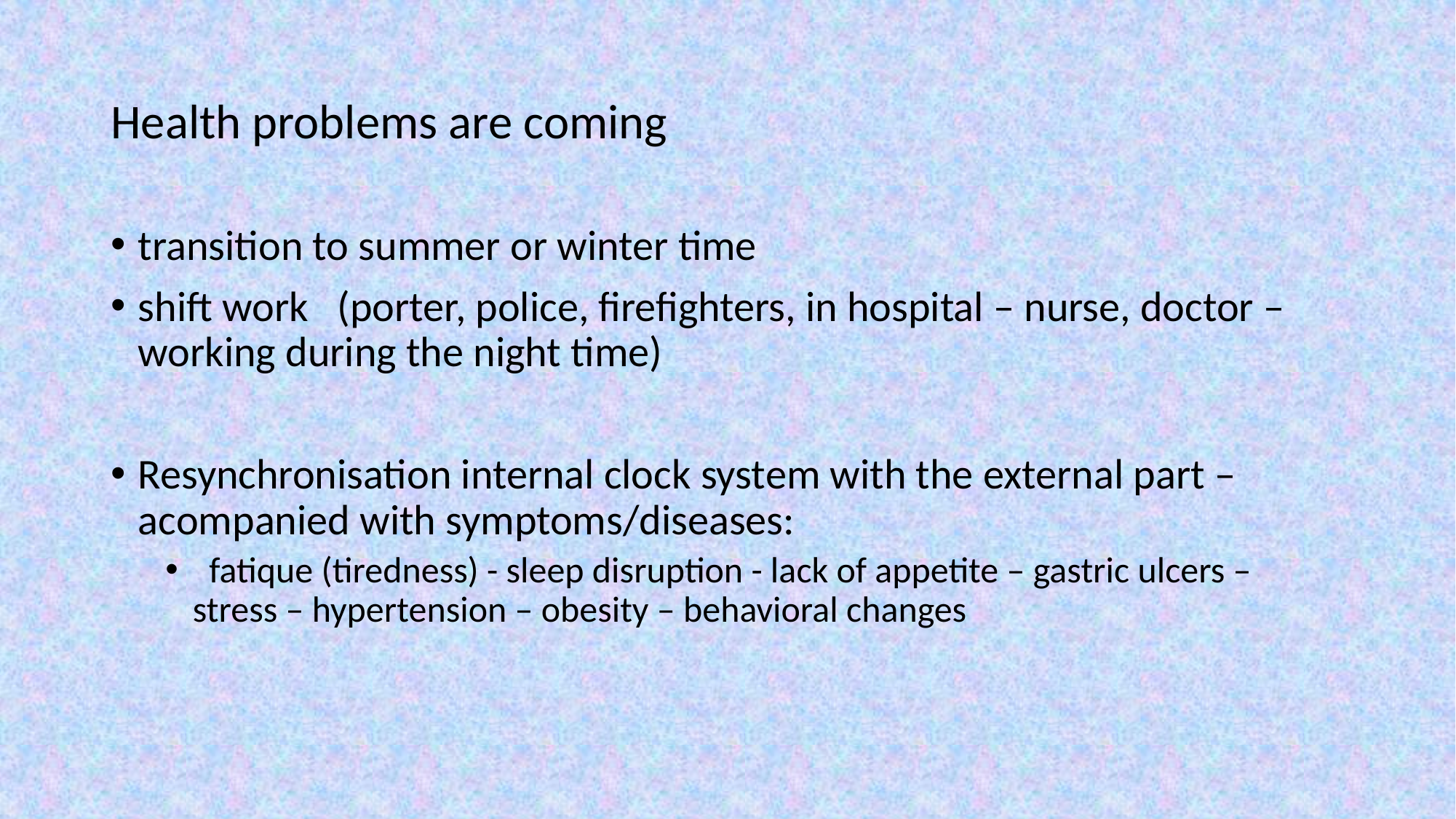

# Health problems are coming
transition to summer or winter time
shift work   (porter, police, firefighters, in hospital – nurse, doctor – working during the night time)

Resynchronisation internal clock system with the external part – acompanied with symptoms/diseases:
  fatique (tiredness) - sleep disruption - lack of appetite – gastric ulcers – stress – hypertension – obesity – behavioral changes